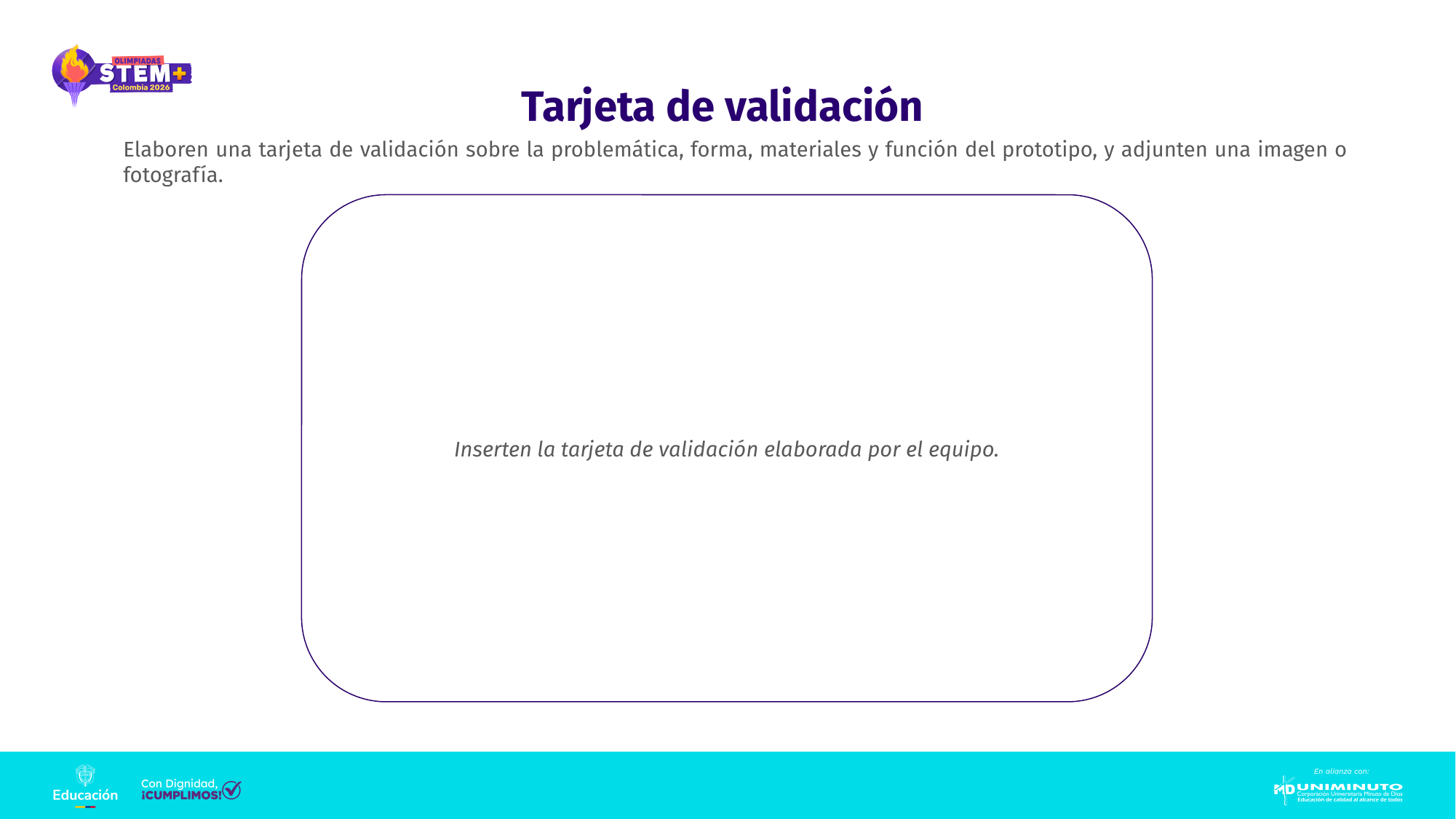

Tarjeta de validación
Elaboren una tarjeta de validación sobre la problemática, forma, materiales y función del prototipo, y adjunten una imagen o fotografía.
Inserten la tarjeta de validación elaborada por el equipo.